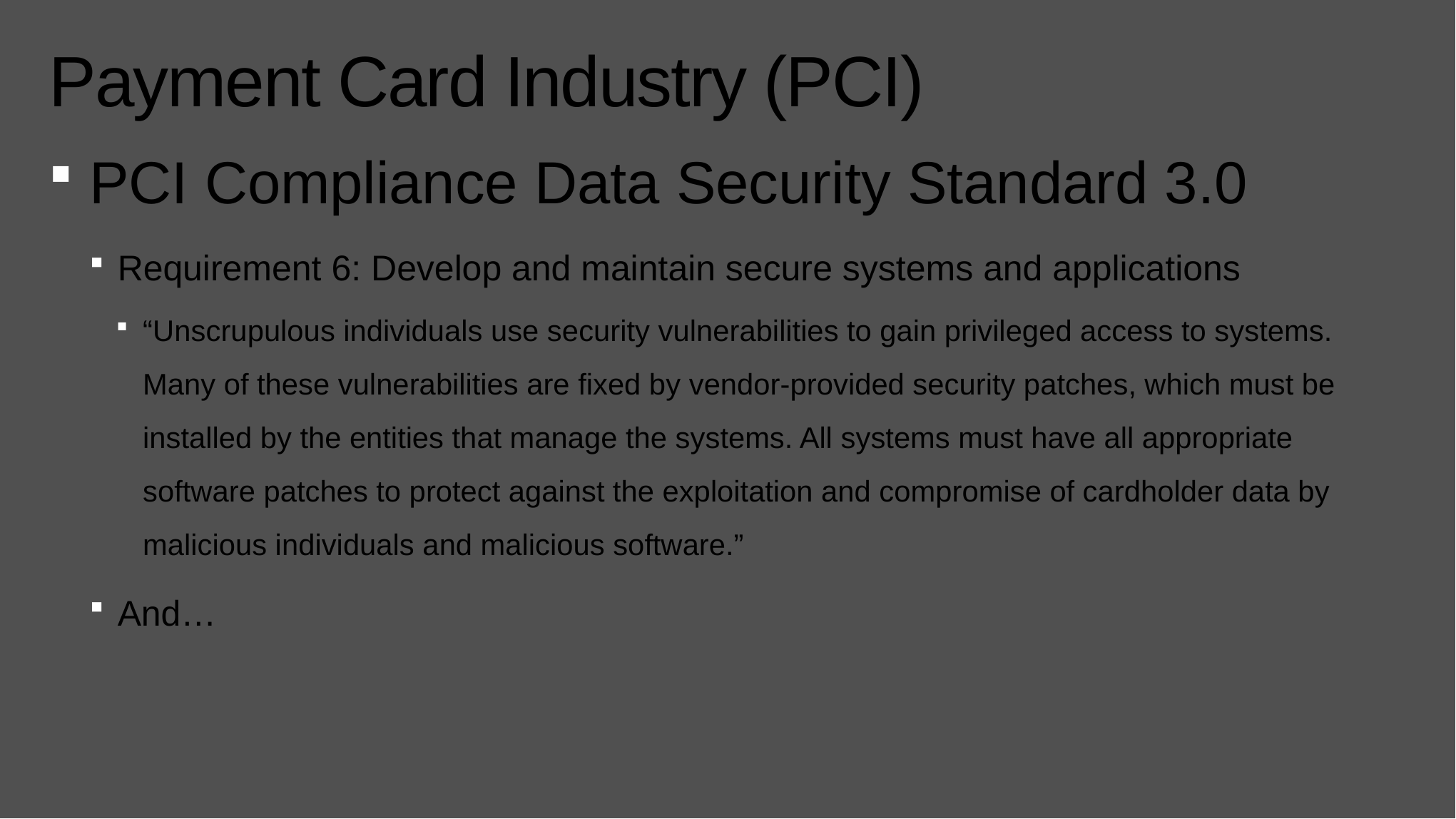

# Payment Card Industry (PCI)
PCI Compliance Data Security Standard 3.0
Requirement 6: Develop and maintain secure systems and applications
“Unscrupulous individuals use security vulnerabilities to gain privileged access to systems. Many of these vulnerabilities are fixed by vendor-provided security patches, which must be installed by the entities that manage the systems. All systems must have all appropriate software patches to protect against the exploitation and compromise of cardholder data by malicious individuals and malicious software.”
And…